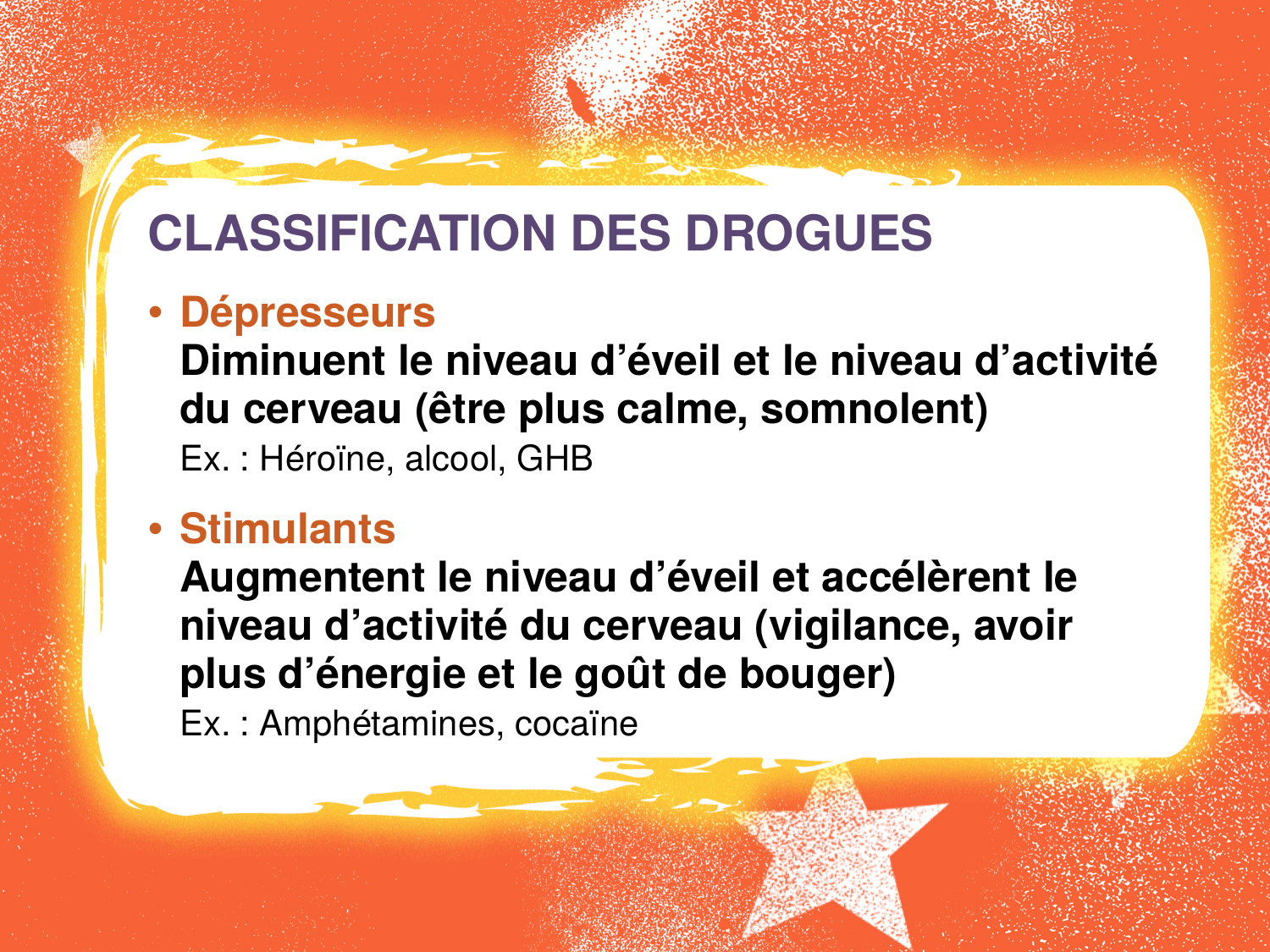

Classification des drogues
Dépresseurs
Diminuent le niveau d’éveil et le niveau d’activité du cerveau (être plus calme, somnolent)
Ex. : Héroïne, alcool, GHB
Stimulants
Augmentent le niveau d’éveil et accélèrent le niveau d’activité du cerveau (vigilance, avoir plus d’énergie et le goût de bouger)
Ex. : Amphétamines, cocaïne